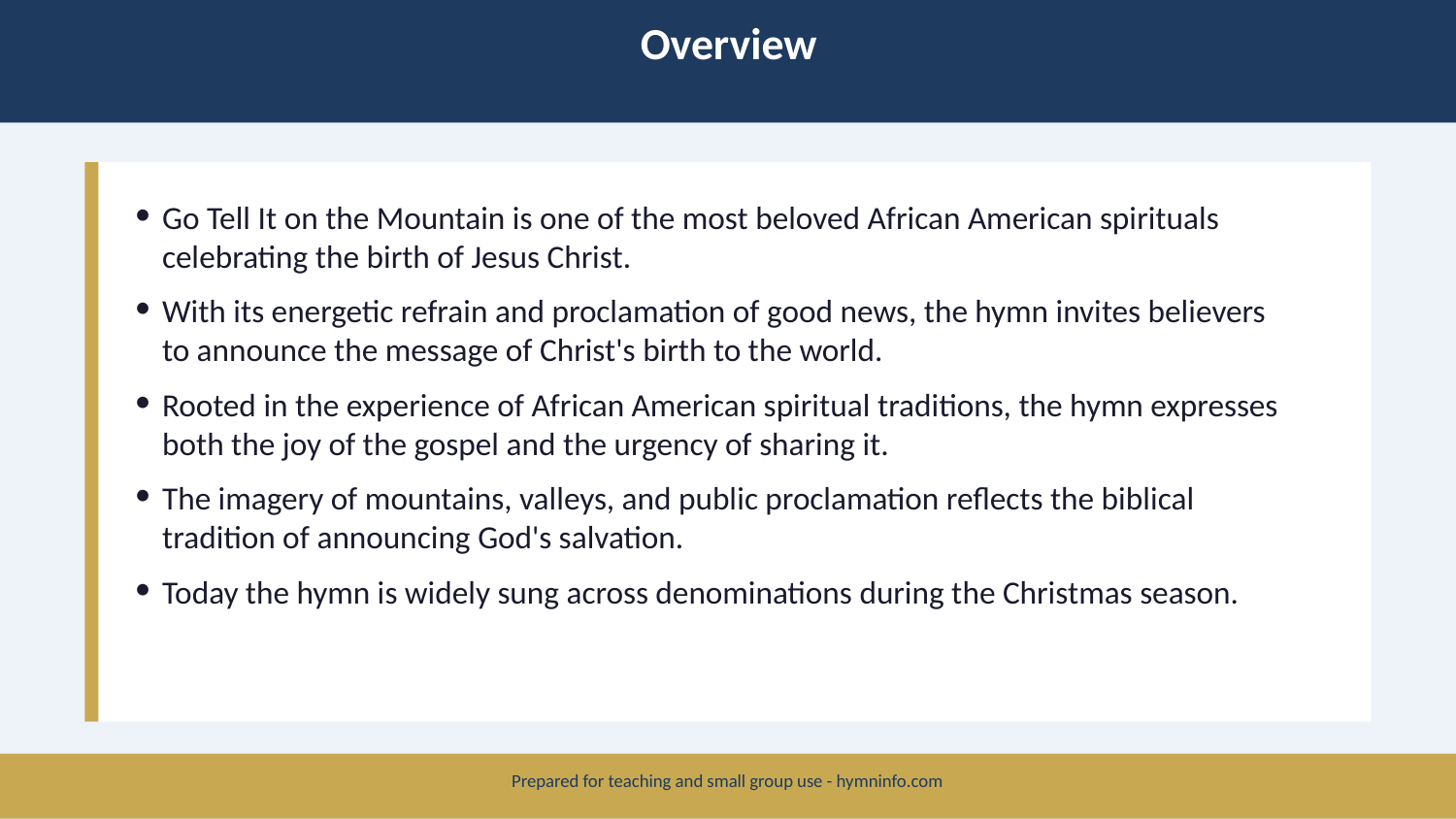

Overview

Go Tell It on the Mountain is one of the most beloved African American spirituals celebrating the birth of Jesus Christ.
With its energetic refrain and proclamation of good news, the hymn invites believers to announce the message of Christ's birth to the world.
Rooted in the experience of African American spiritual traditions, the hymn expresses both the joy of the gospel and the urgency of sharing it.
The imagery of mountains, valleys, and public proclamation reflects the biblical tradition of announcing God's salvation.
Today the hymn is widely sung across denominations during the Christmas season.

Prepared for teaching and small group use - hymninfo.com